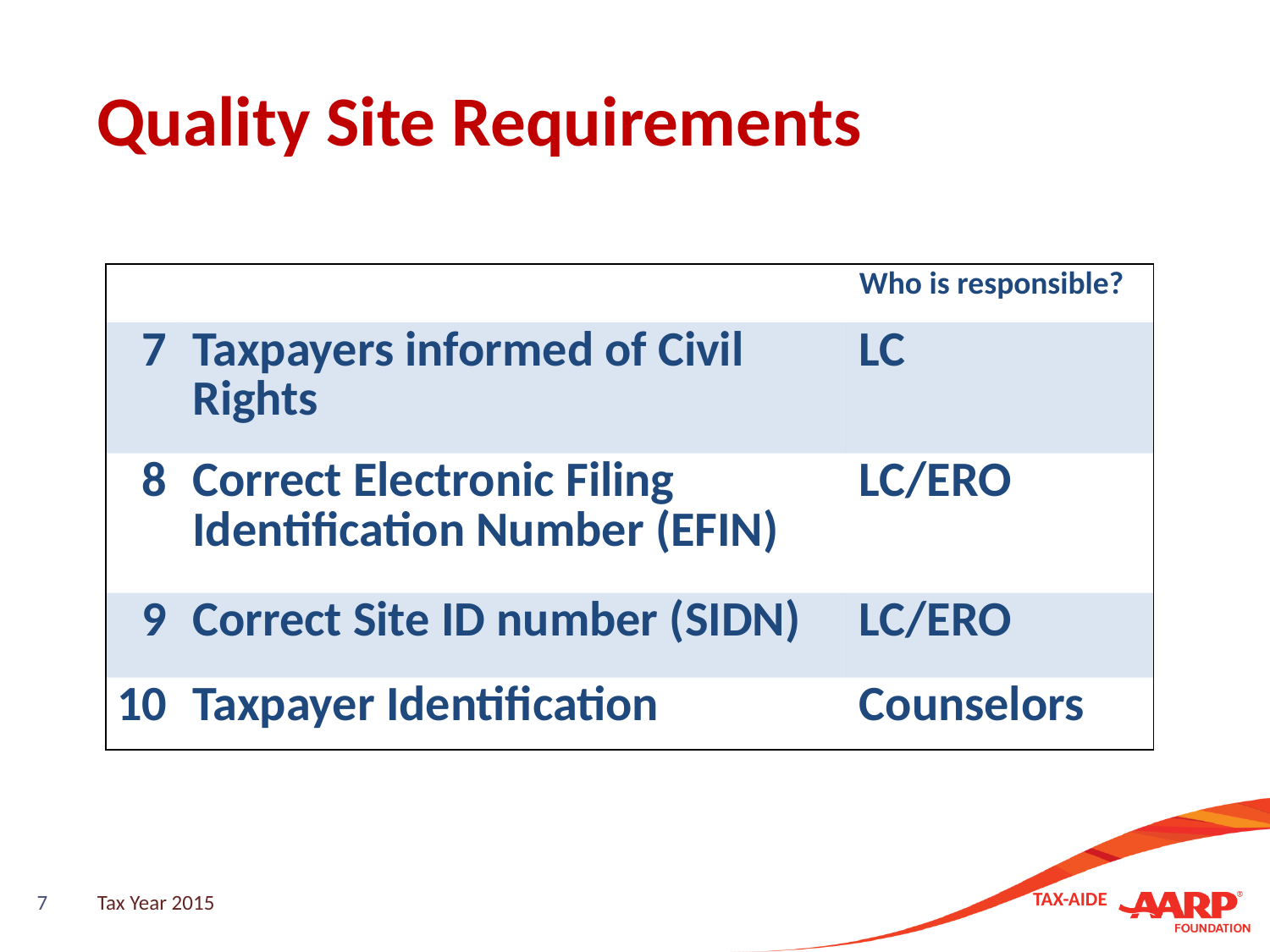

# Quality Site Requirements
|  |  | Who is responsible? |
| --- | --- | --- |
| 7 | Taxpayers informed of Civil Rights | LC |
| 8 | Correct Electronic Filing Identification Number (EFIN) | LC/ERO |
| 9 | Correct Site ID number (SIDN) | LC/ERO |
| 10 | Taxpayer Identification | Counselors |
7
Tax Year 2015